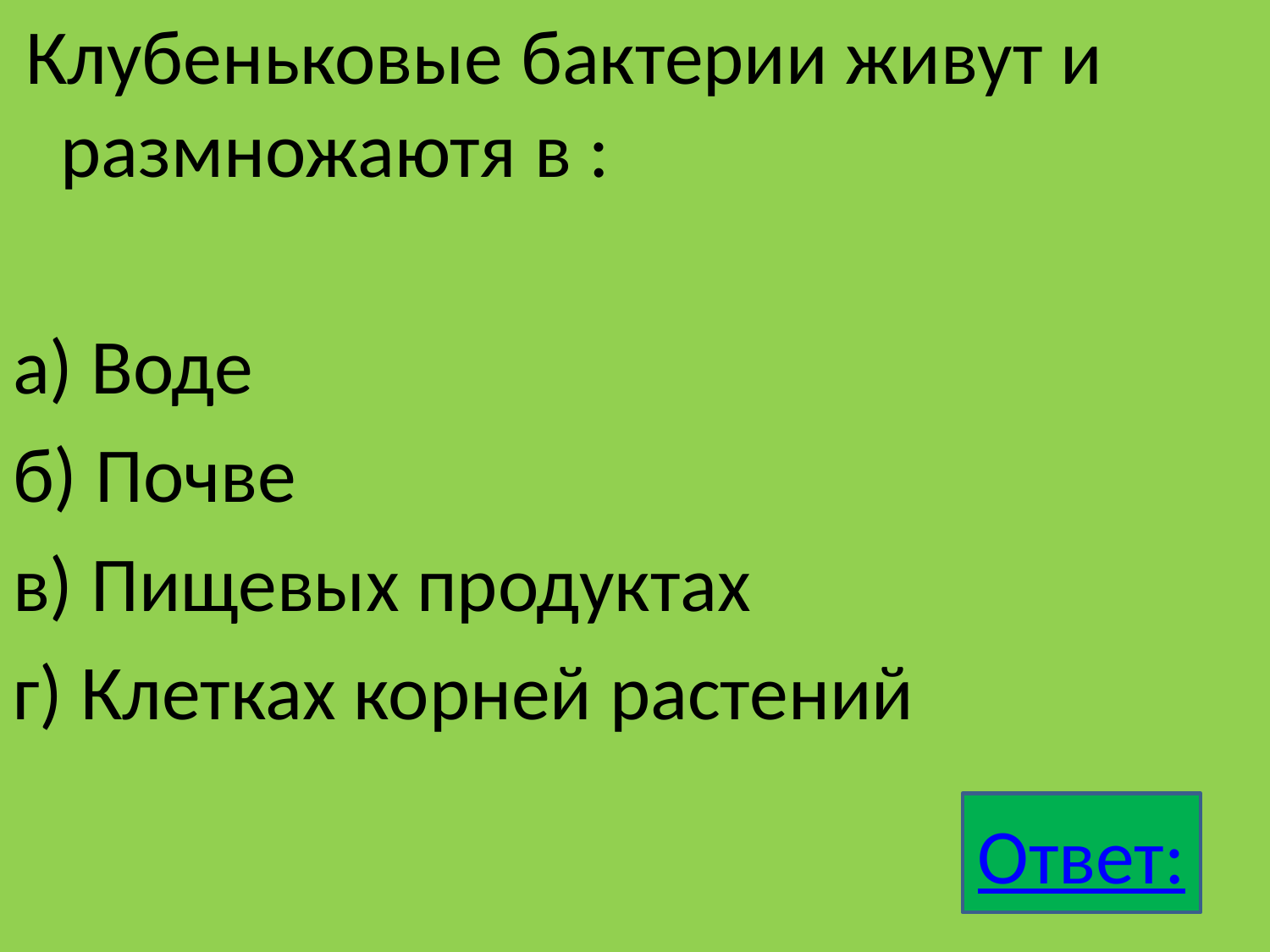

Клубеньковые бактерии живут и размножаютя в :

а) Воде
б) Почве
в) Пищевых продуктах
г) Клетках корней растений
Ответ: